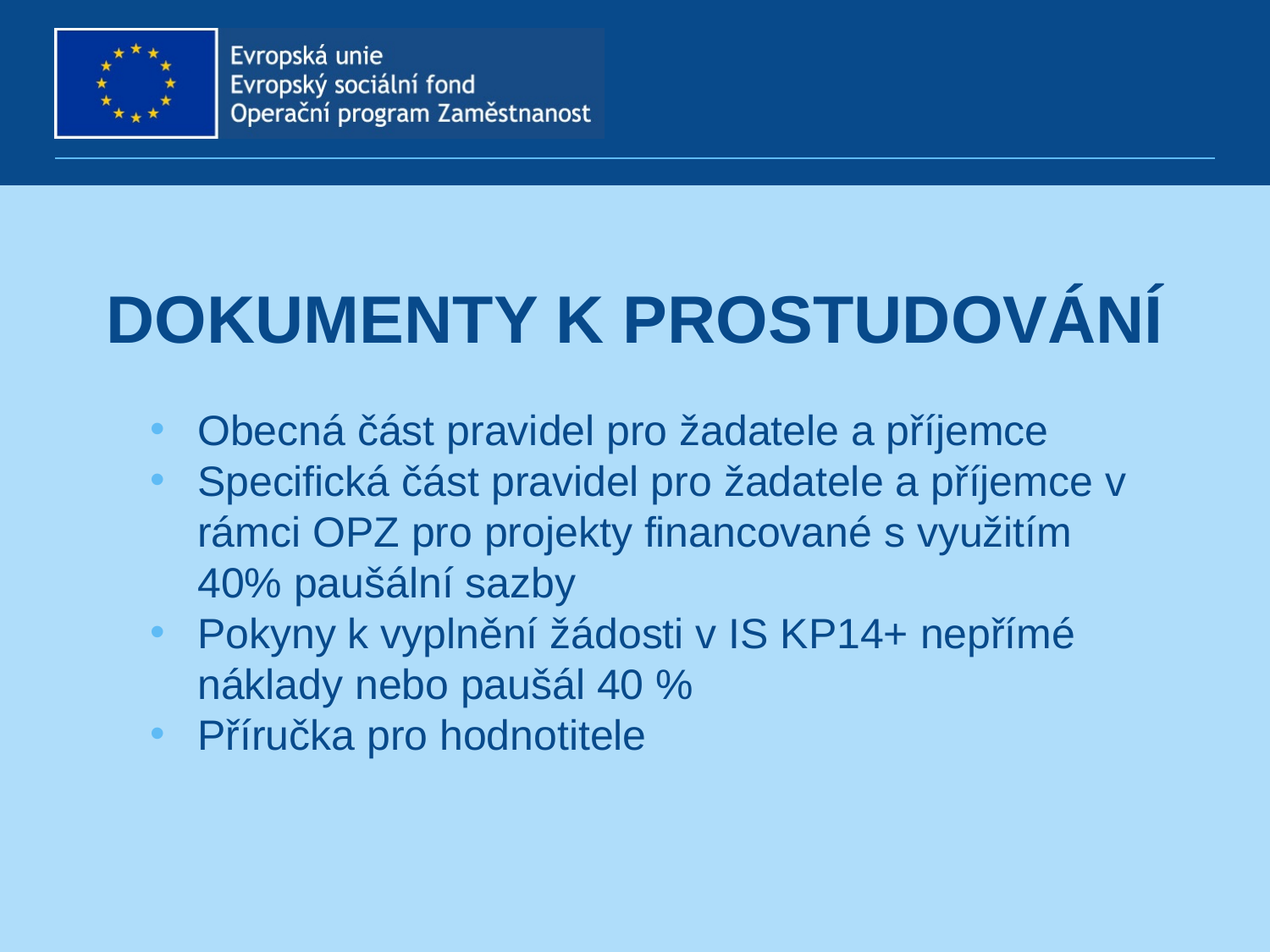

# Dokumenty k prostudování
Obecná část pravidel pro žadatele a příjemce
Specifická část pravidel pro žadatele a příjemce v rámci OPZ pro projekty financované s využitím 40% paušální sazby
Pokyny k vyplnění žádosti v IS KP14+ nepřímé náklady nebo paušál 40 %
Příručka pro hodnotitele